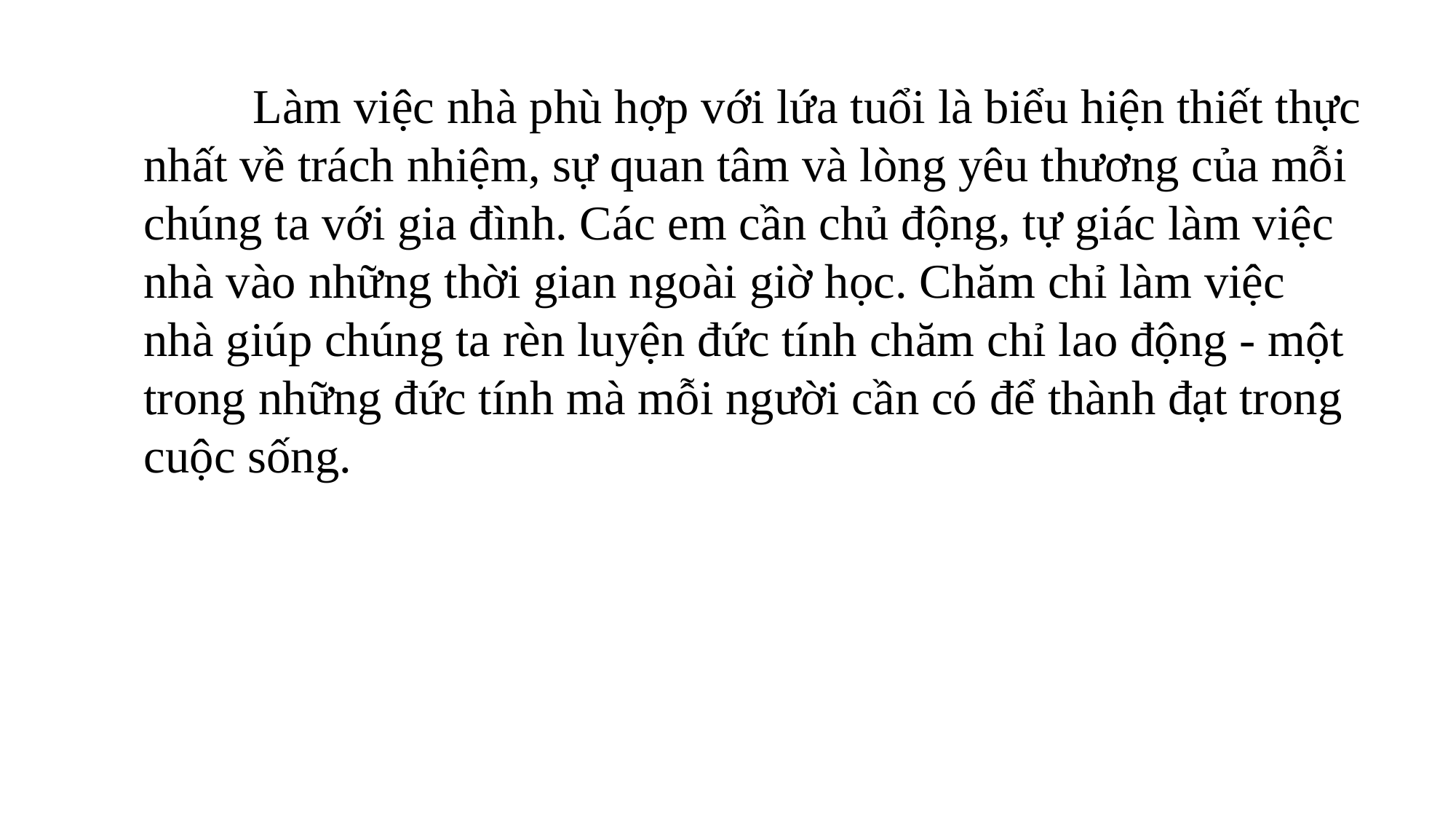

Làm việc nhà phù hợp với lứa tuổi là biểu hiện thiết thực nhất về trách nhiệm, sự quan tâm và lòng yêu thương của mỗi chúng ta với gia đình. Các em cần chủ động, tự giác làm việc nhà vào những thời gian ngoài giờ học. Chăm chỉ làm việc nhà giúp chúng ta rèn luyện đức tính chăm chỉ lao động - một trong những đức tính mà mỗi người cần có để thành đạt trong cuộc sống.